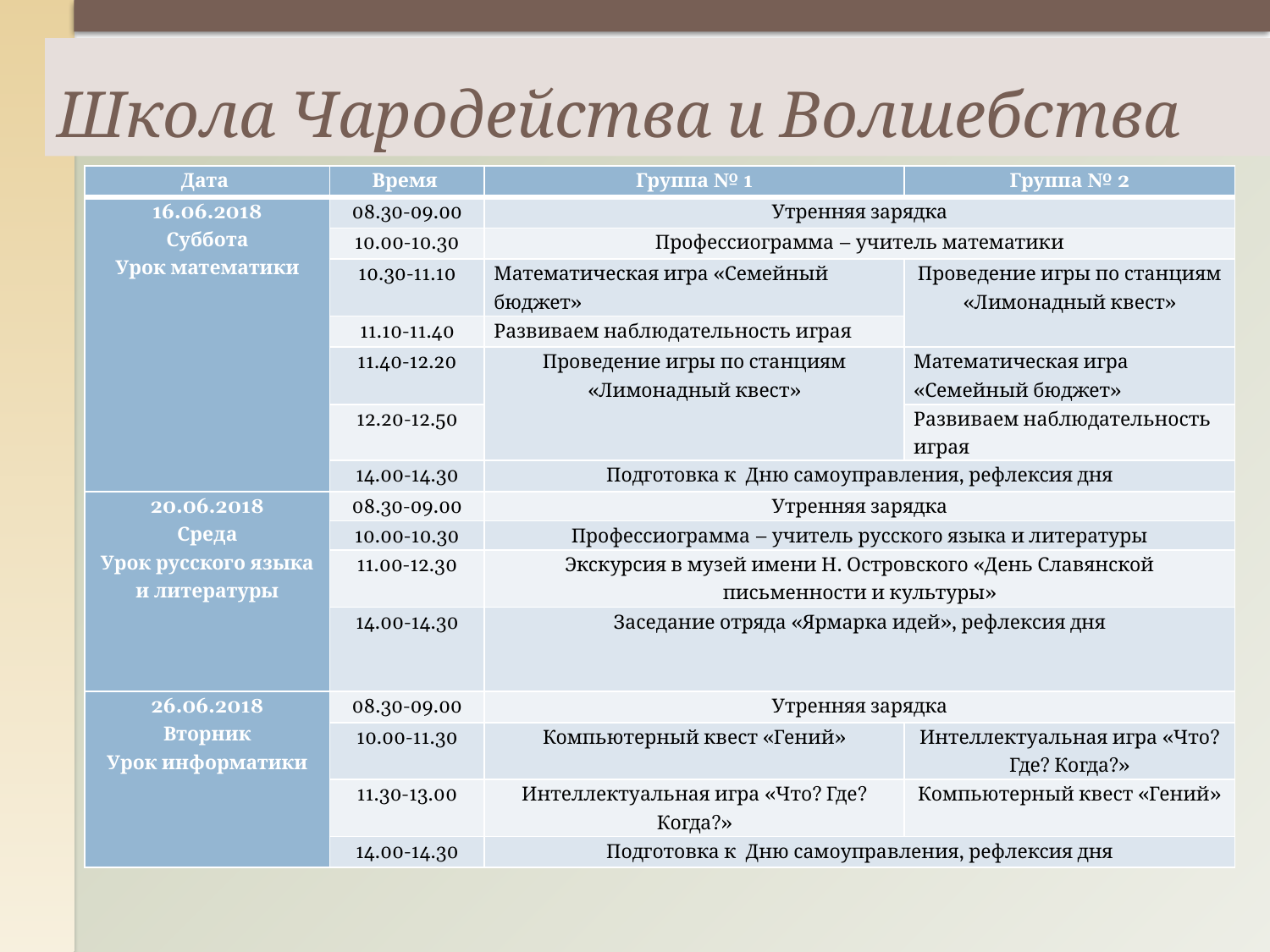

# Школа Чародейства и Волшебства
| Дата | Время | Группа № 1 | Группа № 2 |
| --- | --- | --- | --- |
| 16.06.2018 Суббота Урок математики | 08.30-09.00 | Утренняя зарядка |  |
|  | 10.00-10.30 | Профессиограмма – учитель математики |  |
|  | 10.30-11.10 | Математическая игра «Семейный бюджет» | Проведение игры по станциям «Лимонадный квест» |
|  | 11.10-11.40 | Развиваем наблюдательность играя |  |
|  | 11.40-12.20 | Проведение игры по станциям «Лимонадный квест» | Математическая игра «Семейный бюджет» |
|  | 12.20-12.50 |  | Развиваем наблюдательность играя |
|  | 14.00-14.30 | Подготовка к Дню самоуправления, рефлексия дня |  |
| 20.06.2018 Среда Урок русского языка и литературы | 08.30-09.00 | Утренняя зарядка |  |
|  | 10.00-10.30 | Профессиограмма – учитель русского языка и литературы |  |
|  | 11.00-12.30 | Экскурсия в музей имени Н. Островского «День Славянской письменности и культуры» |  |
|  | 14.00-14.30 | Заседание отряда «Ярмарка идей», рефлексия дня |  |
| 26.06.2018 Вторник Урок информатики | 08.30-09.00 | Утренняя зарядка |  |
|  | 10.00-11.30 | Компьютерный квест «Гений» | Интеллектуальная игра «Что? Где? Когда?» |
|  | 11.30-13.00 | Интеллектуальная игра «Что? Где? Когда?» | Компьютерный квест «Гений» |
|  | 14.00-14.30 | Подготовка к Дню самоуправления, рефлексия дня |  |